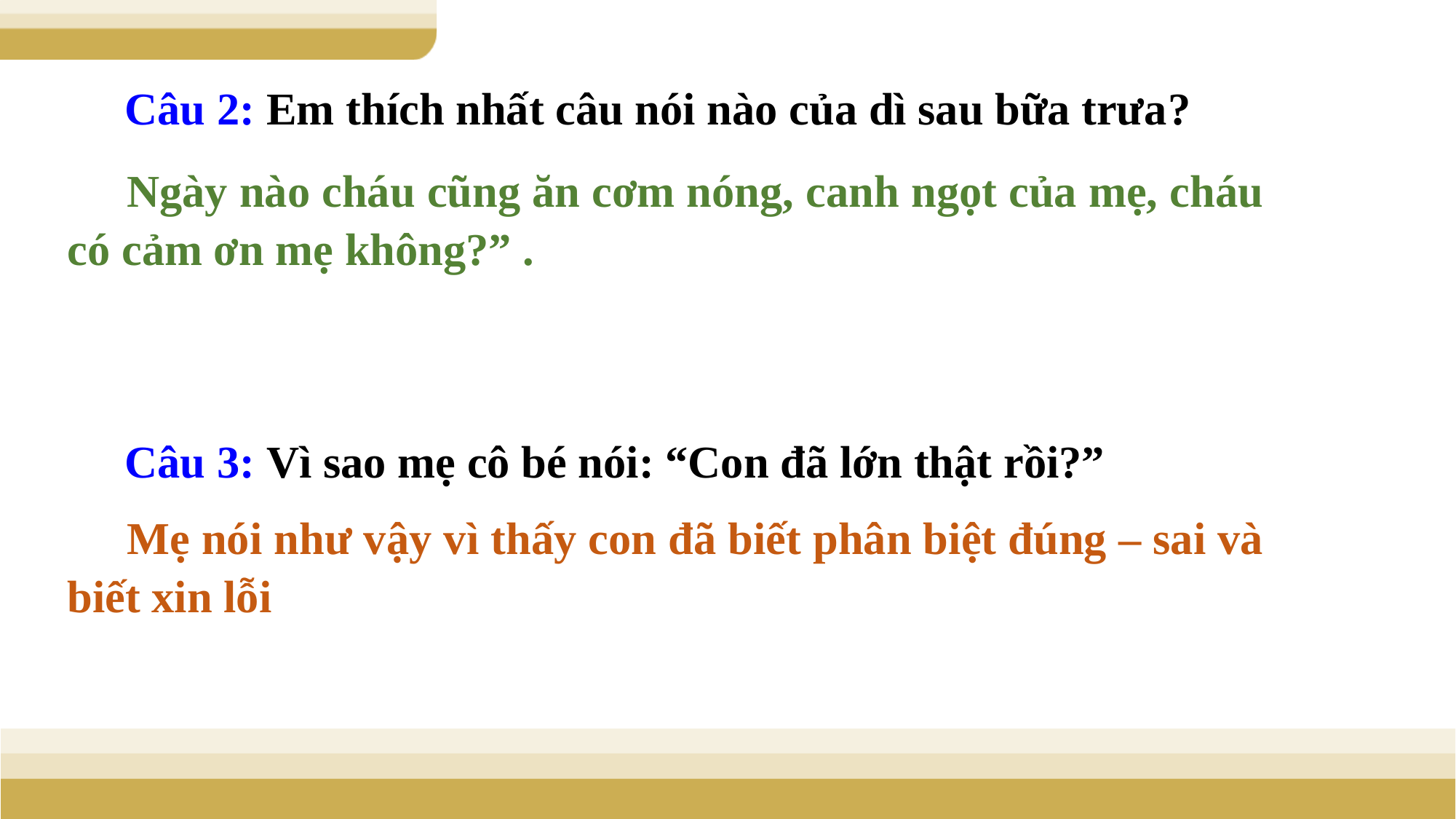

Câu 2: Em thích nhất câu nói nào của dì sau bữa trưa?
     Ngày nào cháu cũng ăn cơm nóng, canh ngọt của mẹ, cháu có cảm ơn mẹ không?” .
     Câu 3: Vì sao mẹ cô bé nói: “Con đã lớn thật rồi?”
     Mẹ nói như vậy vì thấy con đã biết phân biệt đúng – sai và biết xin lỗi